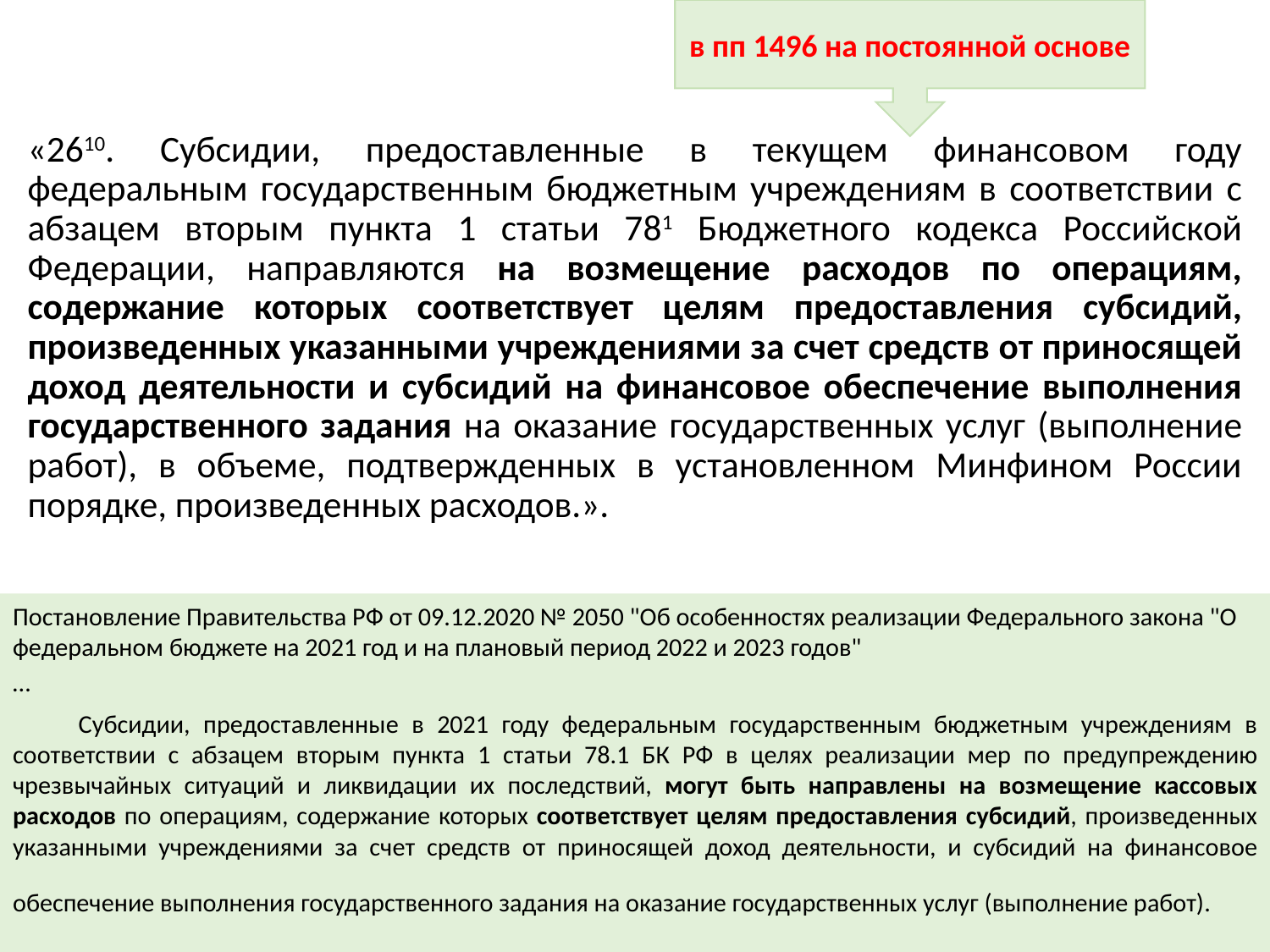

в пп 1496 на постоянной основе
«2610. Субсидии, предоставленные в текущем финансовом году федеральным государственным бюджетным учреждениям в соответствии с абзацем вторым пункта 1 статьи 781 Бюджетного кодекса Российской Федерации, направляются на возмещение расходов по операциям, содержание которых соответствует целям предоставления субсидий, произведенных указанными учреждениями за счет средств от приносящей доход деятельности и субсидий на финансовое обеспечение выполнения государственного задания на оказание государственных услуг (выполнение работ), в объеме, подтвержденных в установленном Минфином России порядке, произведенных расходов.».

Постановление Правительства РФ от 09.12.2020 № 2050 "Об особенностях реализации Федерального закона "О федеральном бюджете на 2021 год и на плановый период 2022 и 2023 годов"
…
     Субсидии, предоставленные в 2021 году федеральным государственным бюджетным учреждениям в соответствии с абзацем вторым пункта 1 статьи 78.1 БК РФ в целях реализации мер по предупреждению чрезвычайных ситуаций и ликвидации их последствий, могут быть направлены на возмещение кассовых расходов по операциям, содержание которых соответствует целям предоставления субсидий, произведенных указанными учреждениями за счет средств от приносящей доход деятельности, и субсидий на финансовое обеспечение выполнения государственного задания на оказание государственных услуг (выполнение работ).